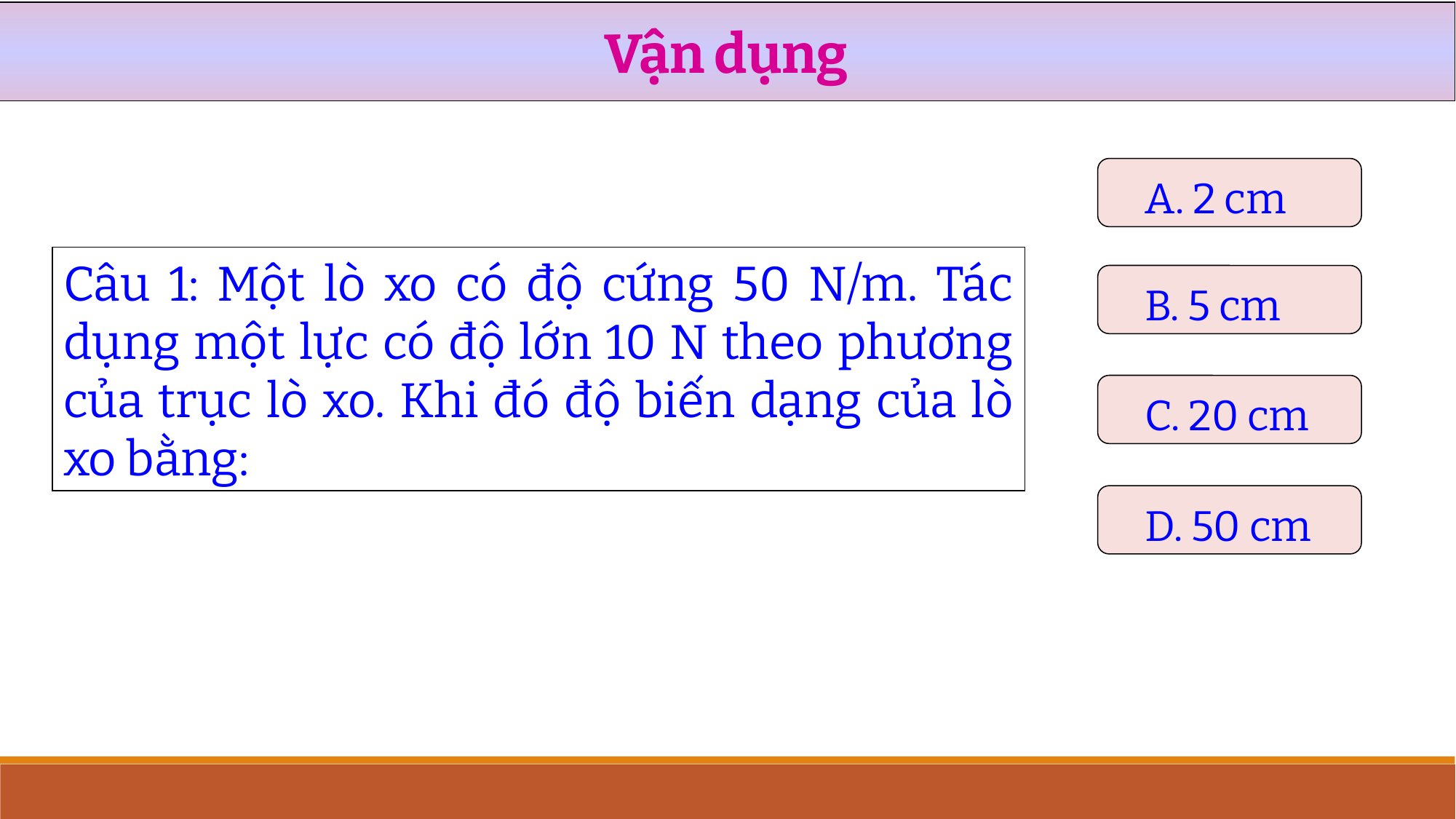

Vận dụng

A. 2 cm
Câu 1: Một lò xo có độ cứng 50 N/m. Tác dụng một lực có độ lớn 10 N theo phương của trục lò xo. Khi đó độ biến dạng của lò xo bằng:

B. 5 cm

C. 20 cm

D. 50 cm